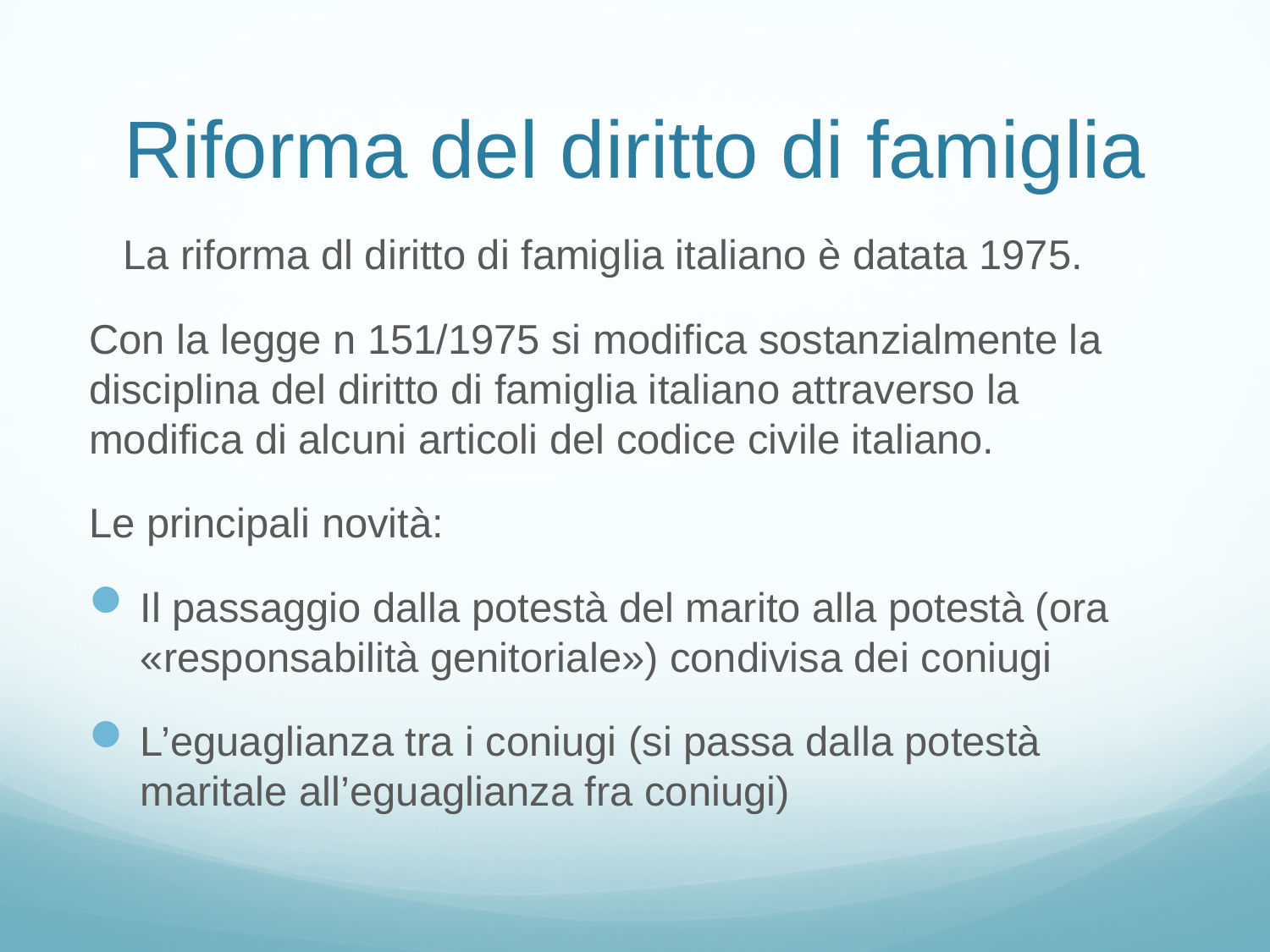

# Riforma del diritto di famiglia
   La riforma dl diritto di famiglia italiano è datata 1975.
Con la legge n 151/1975 si modifica sostanzialmente la disciplina del diritto di famiglia italiano attraverso la modifica di alcuni articoli del codice civile italiano.
Le principali novità:
Il passaggio dalla potestà del marito alla potestà (ora «responsabilità genitoriale») condivisa dei coniugi
L’eguaglianza tra i coniugi (si passa dalla potestà maritale all’eguaglianza fra coniugi)